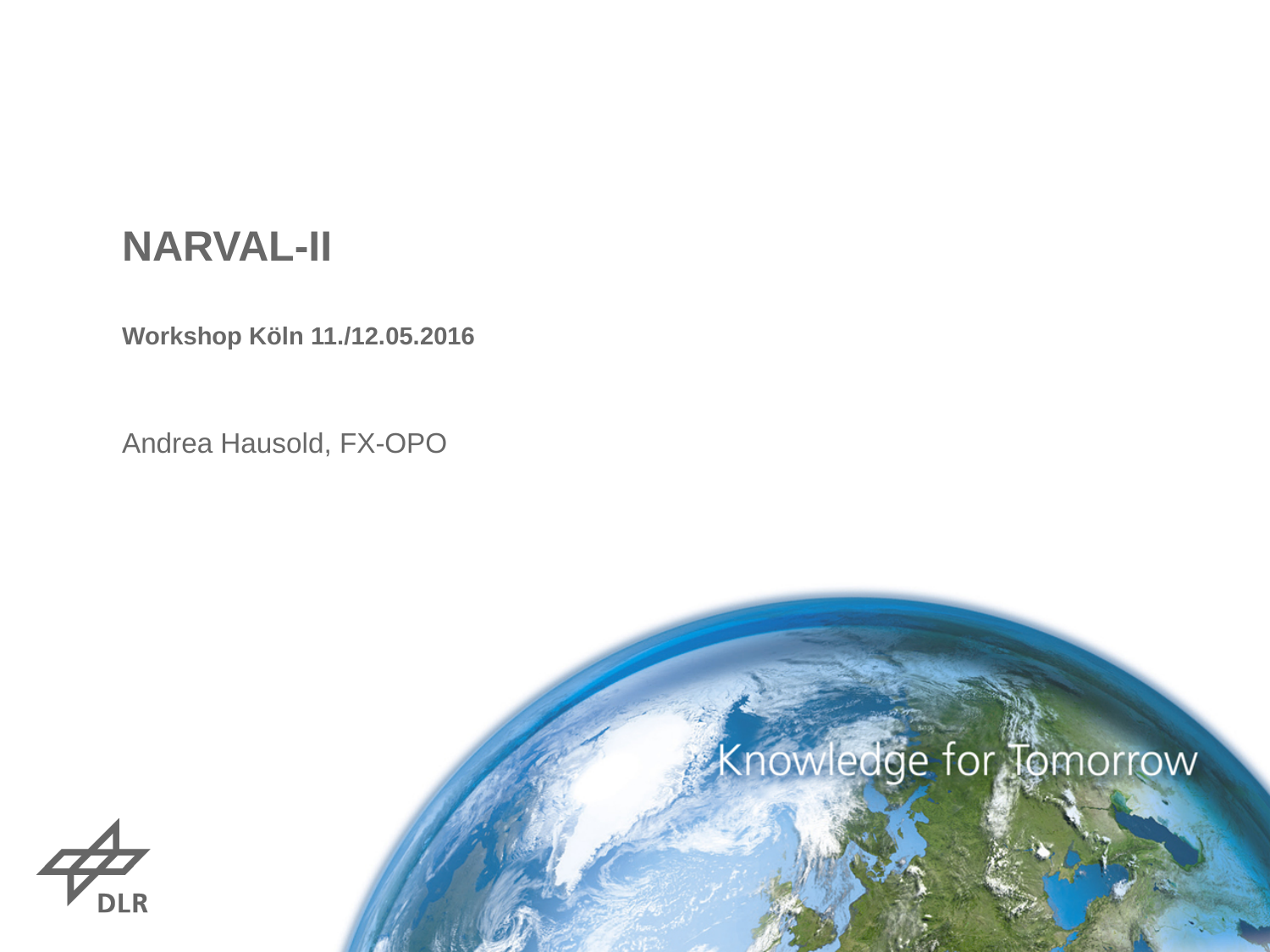

# NARVAL-II Workshop Köln 11./12.05.2016
Andrea Hausold, FX-OPO